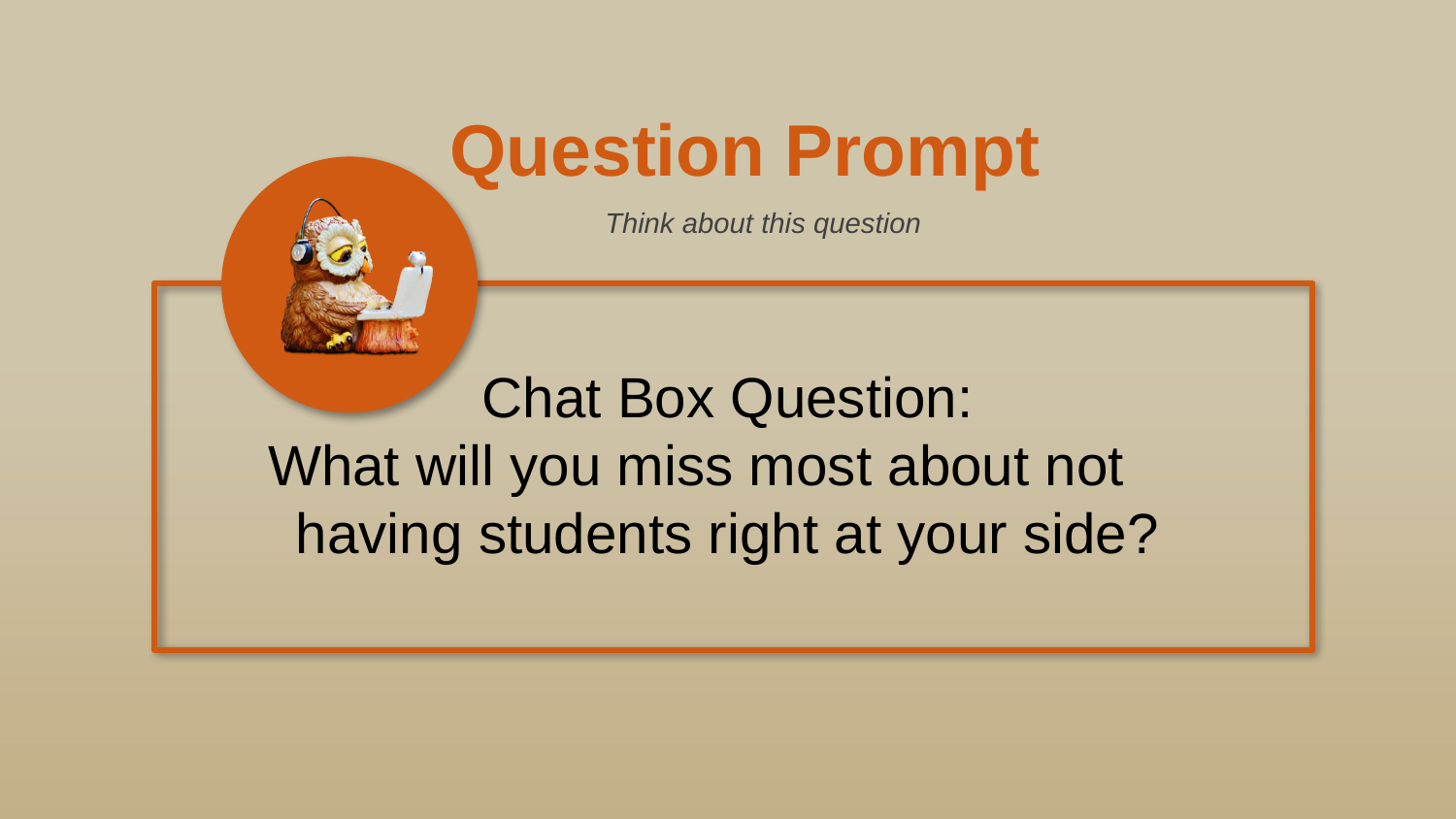

Question Prompt
Think about this question
Chat Box Question:
What will you miss most about not     having students right at your side?